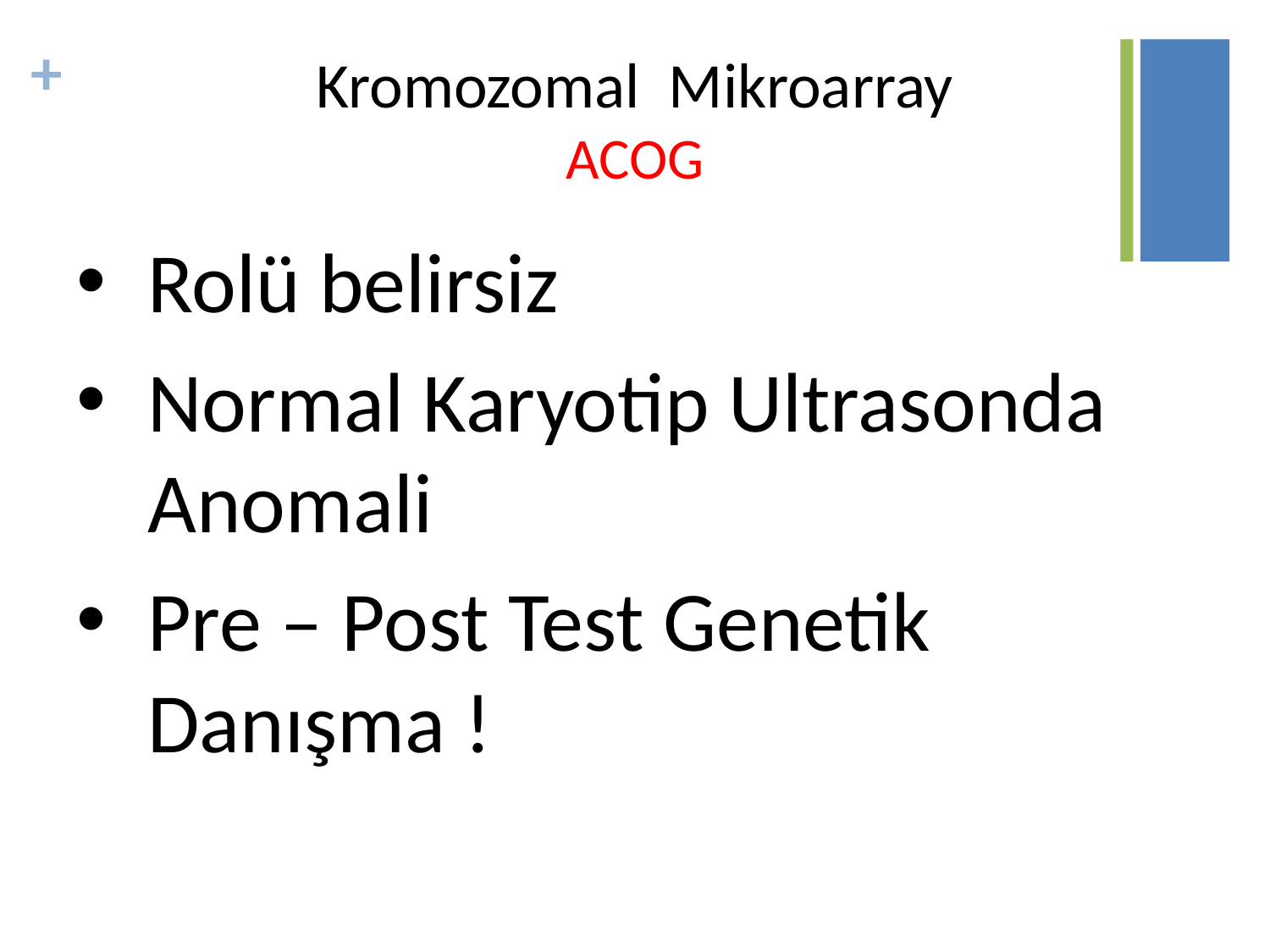

# Kromozomal  Mikroarray ACOG
Rolü belirsiz
Normal Karyotip Ultrasonda Anomali
Pre – Post Test Genetik Danışma !